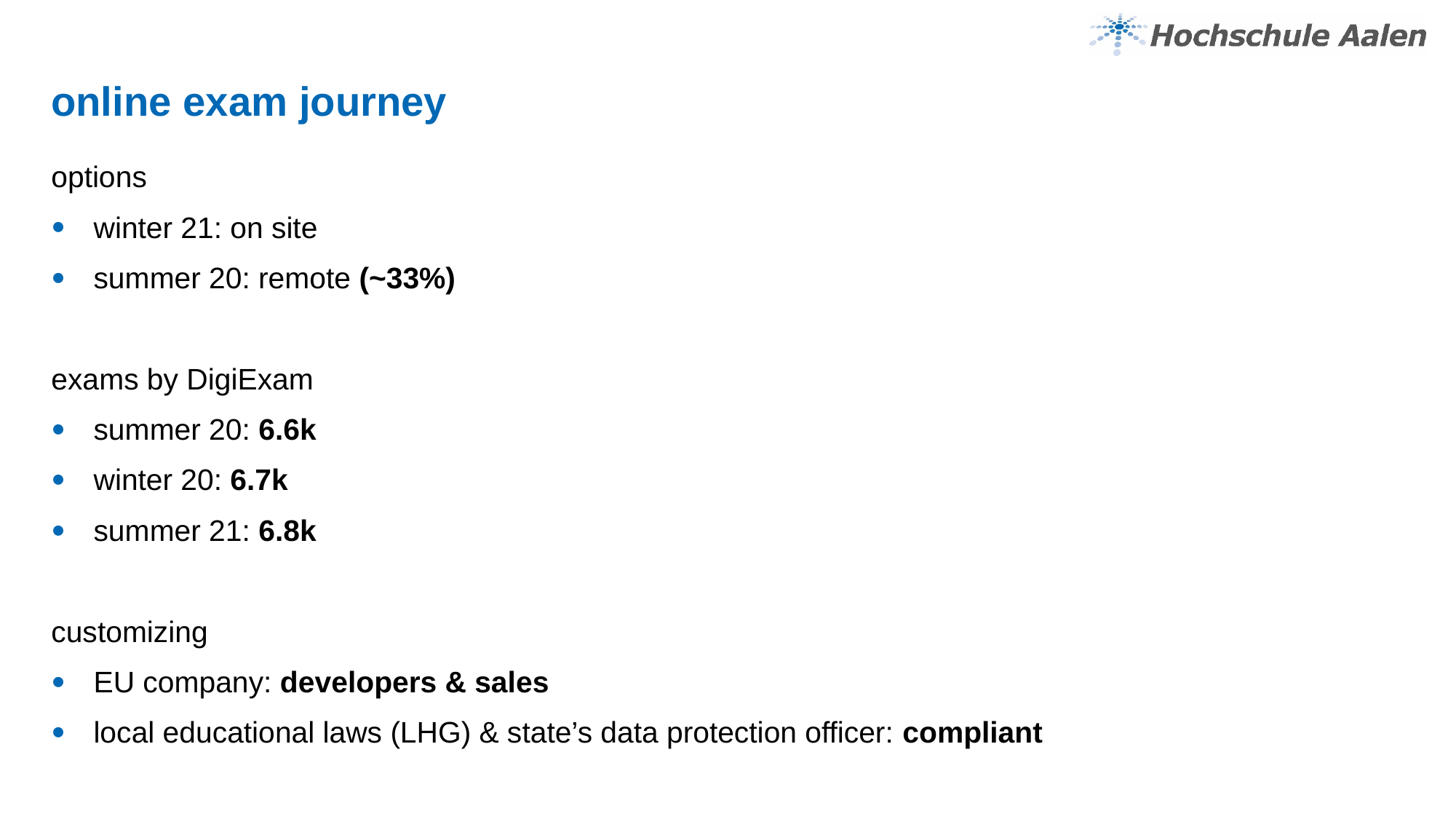

# online exam journey
options
winter 21: on site
summer 20: remote (~33%)

exams by DigiExam
summer 20: 6.6k
winter 20: 6.7k
summer 21: 6.8k

customizing
EU company: developers & sales
local educational laws (LHG) & state’s data protection officer: compliant